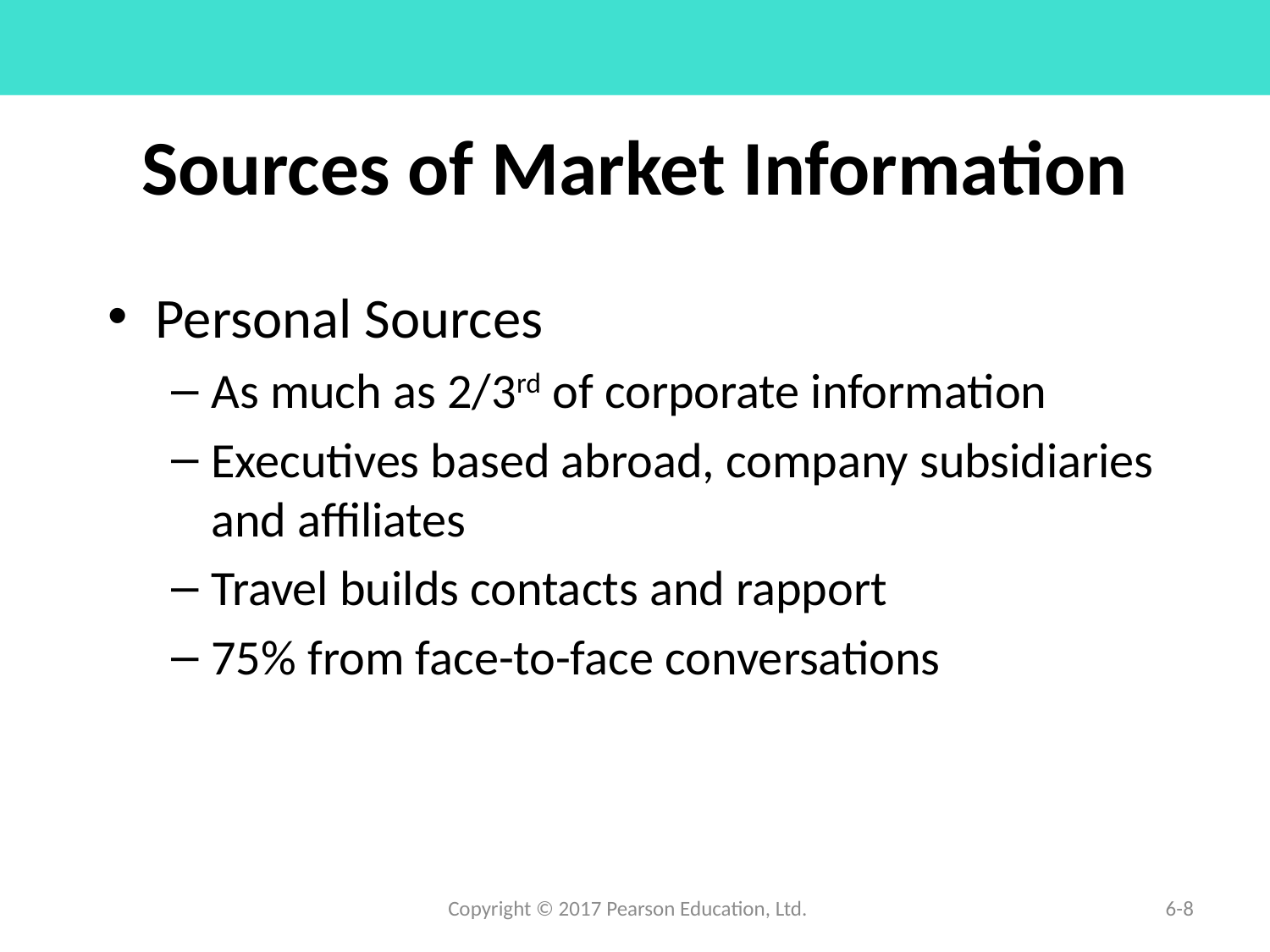

# Sources of Market Information
Personal Sources
As much as 2/3rd of corporate information
Executives based abroad, company subsidiaries and affiliates
Travel builds contacts and rapport
75% from face-to-face conversations
Copyright © 2017 Pearson Education, Ltd.
6-8